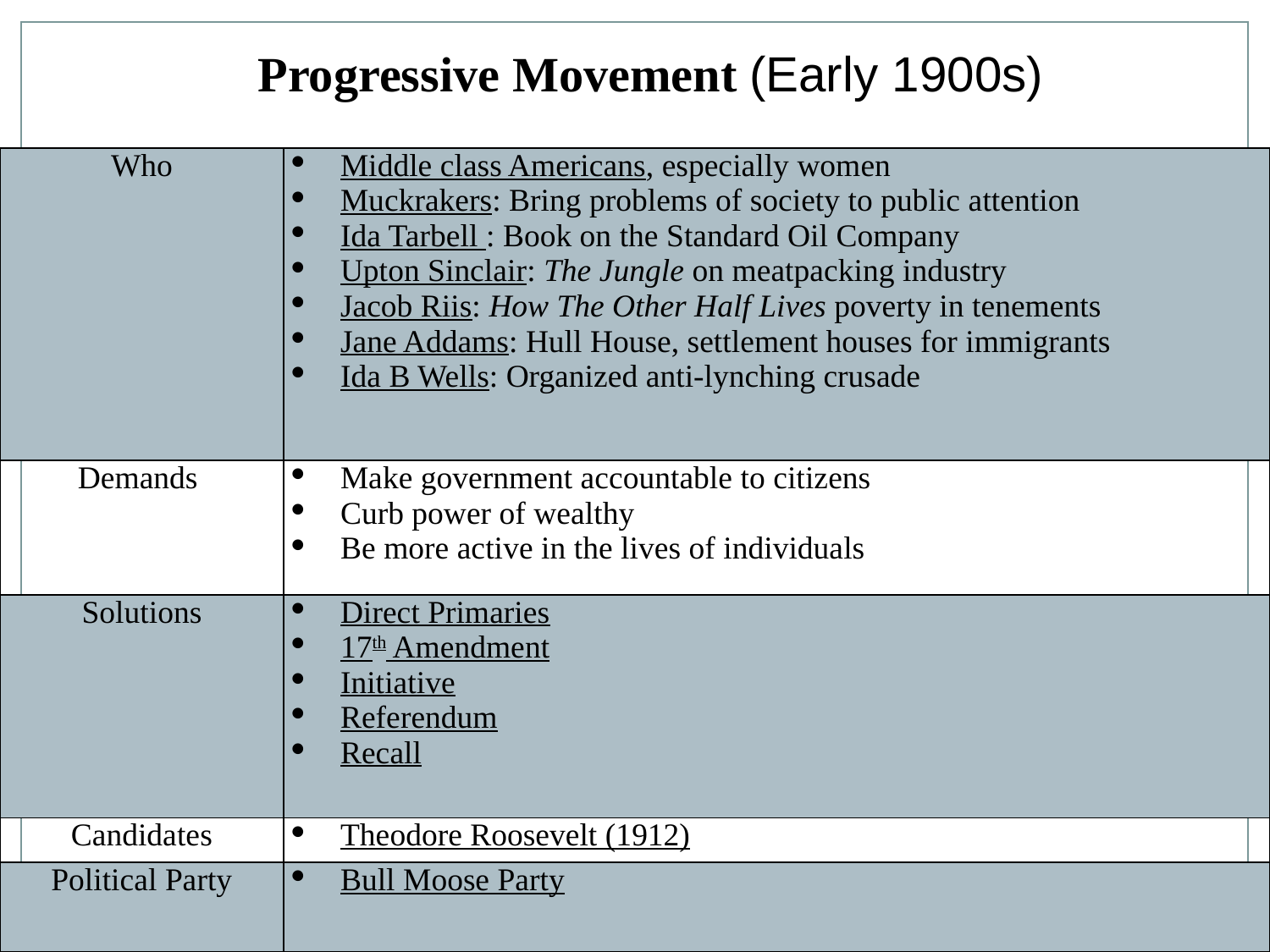

Progressive Movement (Early 1900s)

| Who | Middle class Americans, especially women Muckrakers: Bring problems of society to public attention Ida Tarbell : Book on the Standard Oil Company Upton Sinclair: The Jungle on meatpacking industry Jacob Riis: How The Other Half Lives poverty in tenements Jane Addams: Hull House, settlement houses for immigrants Ida B Wells: Organized anti-lynching crusade |
| --- | --- |
| Demands | Make government accountable to citizens Curb power of wealthy Be more active in the lives of individuals |
| Solutions | Direct Primaries 17th Amendment Initiative Referendum Recall |
| Candidates | Theodore Roosevelt (1912) |
| Political Party | Bull Moose Party |